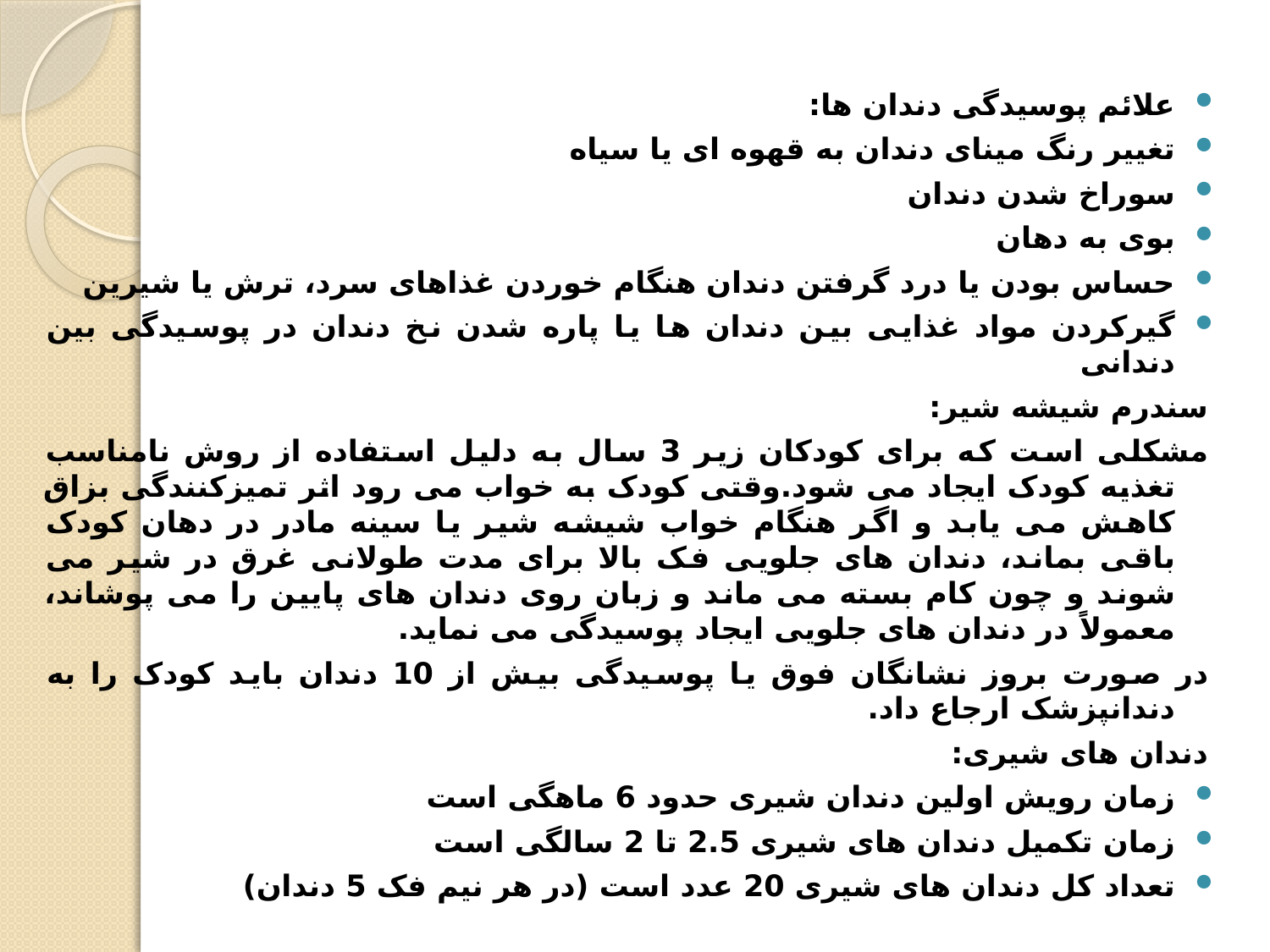

علائم پوسیدگی دندان ها:
تغییر رنگ مینای دندان به قهوه ای یا سیاه
سوراخ شدن دندان
بوی به دهان
حساس بودن یا درد گرفتن دندان هنگام خوردن غذاهای سرد، ترش یا شیرین
گیرکردن مواد غذایی بین دندان ها یا پاره شدن نخ دندان در پوسیدگی بین دندانی
سندرم شیشه شیر:
مشکلی است که برای کودکان زیر 3 سال به دلیل استفاده از روش نامناسب تغذیه کودک ایجاد می شود.وقتی کودک به خواب می رود اثر تمیزکنندگی بزاق کاهش می یابد و اگر هنگام خواب شیشه شیر یا سینه مادر در دهان کودک باقی بماند، دندان های جلویی فک بالا برای مدت طولانی غرق در شیر می شوند و چون کام بسته می ماند و زبان روی دندان های پایین را می پوشاند، معمولاً در دندان های جلویی ایجاد پوسیدگی می نماید.
در صورت بروز نشانگان فوق یا پوسیدگی بیش از 10 دندان باید کودک را به دندانپزشک ارجاع داد.
دندان های شیری:
زمان رویش اولین دندان شیری حدود 6 ماهگی است
زمان تکمیل دندان های شیری 2.5 تا 2 سالگی است
تعداد کل دندان های شیری 20 عدد است (در هر نیم فک 5 دندان)